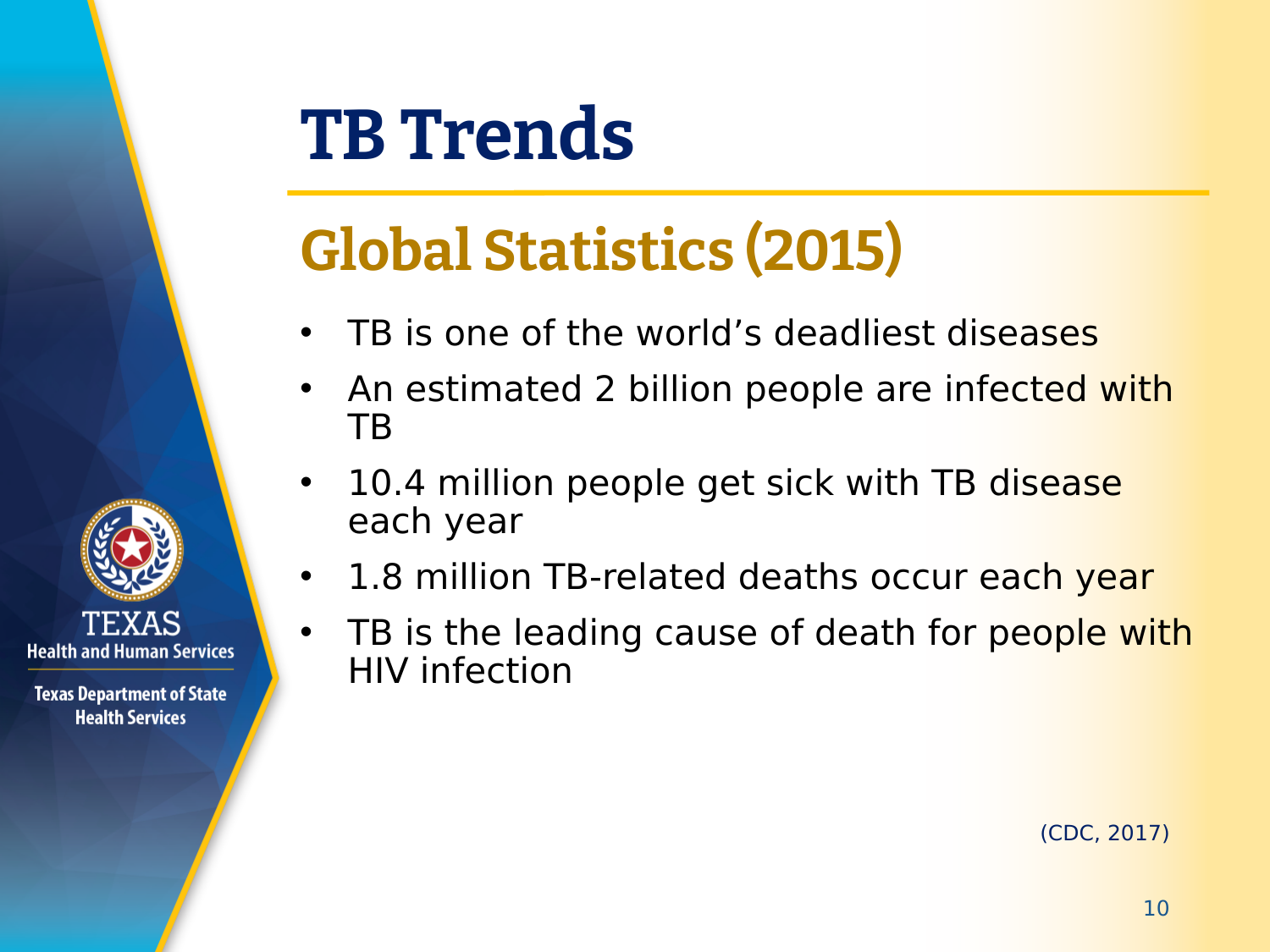

# TB Trends
Global Statistics (2015)
TB is one of the world’s deadliest diseases
An estimated 2 billion people are infected with TB
10.4 million people get sick with TB disease each year
1.8 million TB-related deaths occur each year
TB is the leading cause of death for people with HIV infection
(CDC, 2017)

10